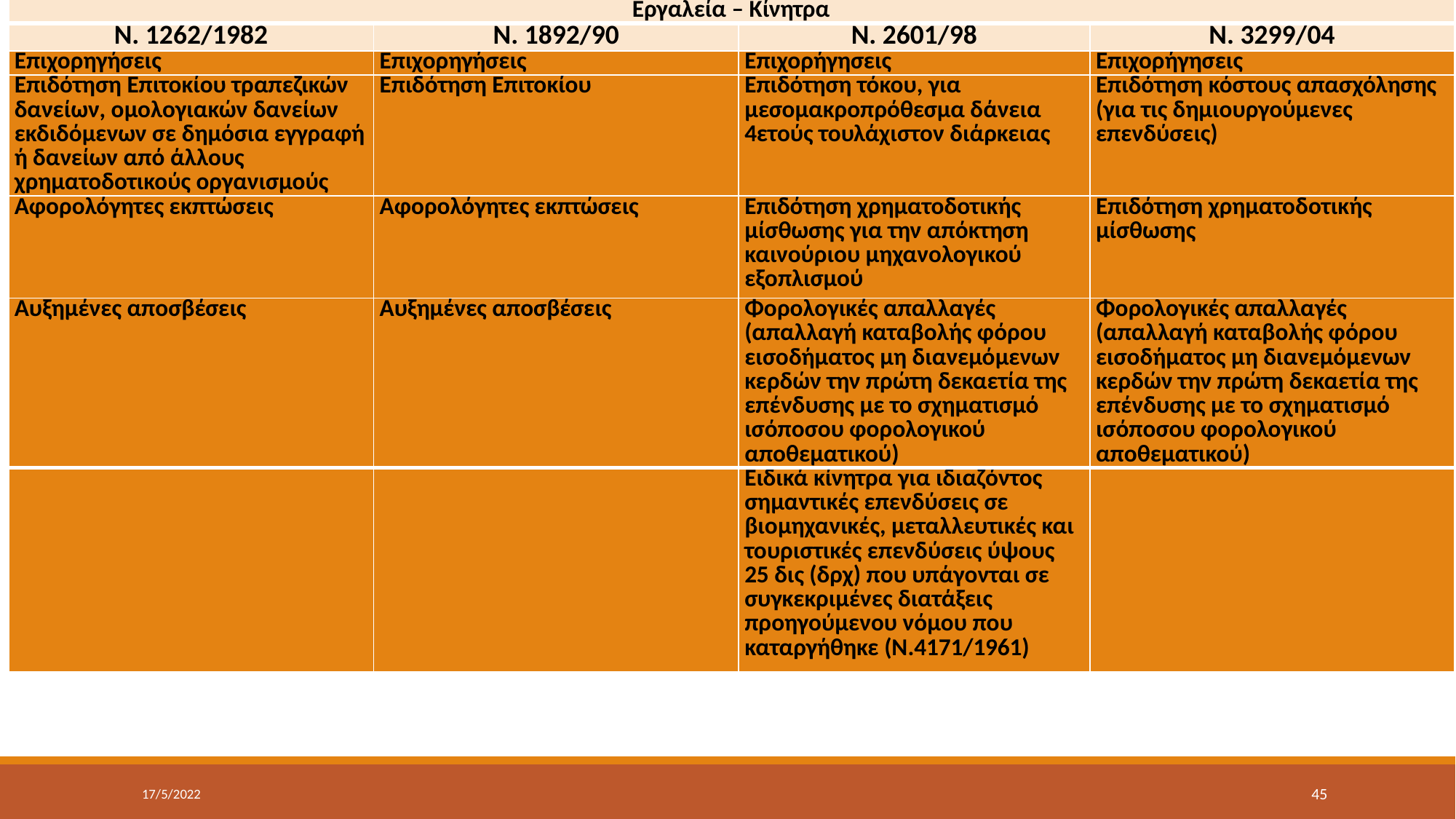

| Εργαλεία – Κίνητρα |  |  |  |
| --- | --- | --- | --- |
| Ν. 1262/1982 | Ν. 1892/90 | Ν. 2601/98 | Ν. 3299/04 |
| Επιχορηγήσεις | Επιχορηγήσεις | Επιχορήγησεις | Επιχορήγησεις |
| Επιδότηση Επιτοκίου τραπεζικών δανείων, ομολογιακών δανείων εκδιδόμενων σε δημόσια εγγραφή ή δανείων από άλλους χρηματοδοτικούς οργανισμούς | Επιδότηση Επιτοκίου | Επιδότηση τόκου, για μεσομακροπρόθεσμα δάνεια 4ετούς τουλάχιστον διάρκειας | Επιδότηση κόστους απασχόλησης (για τις δημιουργούμενες επενδύσεις) |
| Αφορολόγητες εκπτώσεις | Αφορολόγητες εκπτώσεις | Επιδότηση χρηματοδοτικής μίσθωσης για την απόκτηση καινούριου μηχανολογικού εξοπλισμού | Επιδότηση χρηματοδοτικής μίσθωσης |
| Αυξημένες αποσβέσεις | Αυξημένες αποσβέσεις | Φορολογικές απαλλαγές (απαλλαγή καταβολής φόρου εισοδήματος μη διανεμόμενων κερδών την πρώτη δεκαετία της επένδυσης με το σχηματισμό ισόποσου φορολογικού αποθεματικού) | Φορολογικές απαλλαγές (απαλλαγή καταβολής φόρου εισοδήματος μη διανεμόμενων κερδών την πρώτη δεκαετία της επένδυσης με το σχηματισμό ισόποσου φορολογικού αποθεματικού) |
|  |  | Ειδικά κίνητρα για ιδιαζόντος σημαντικές επενδύσεις σε βιομηχανικές, μεταλλευτικές και τουριστικές επενδύσεις ύψους 25 δις (δρχ) που υπάγονται σε συγκεκριμένες διατάξεις προηγούμενου νόμου που καταργήθηκε (Ν.4171/1961) |  |
#
17/5/2022
45